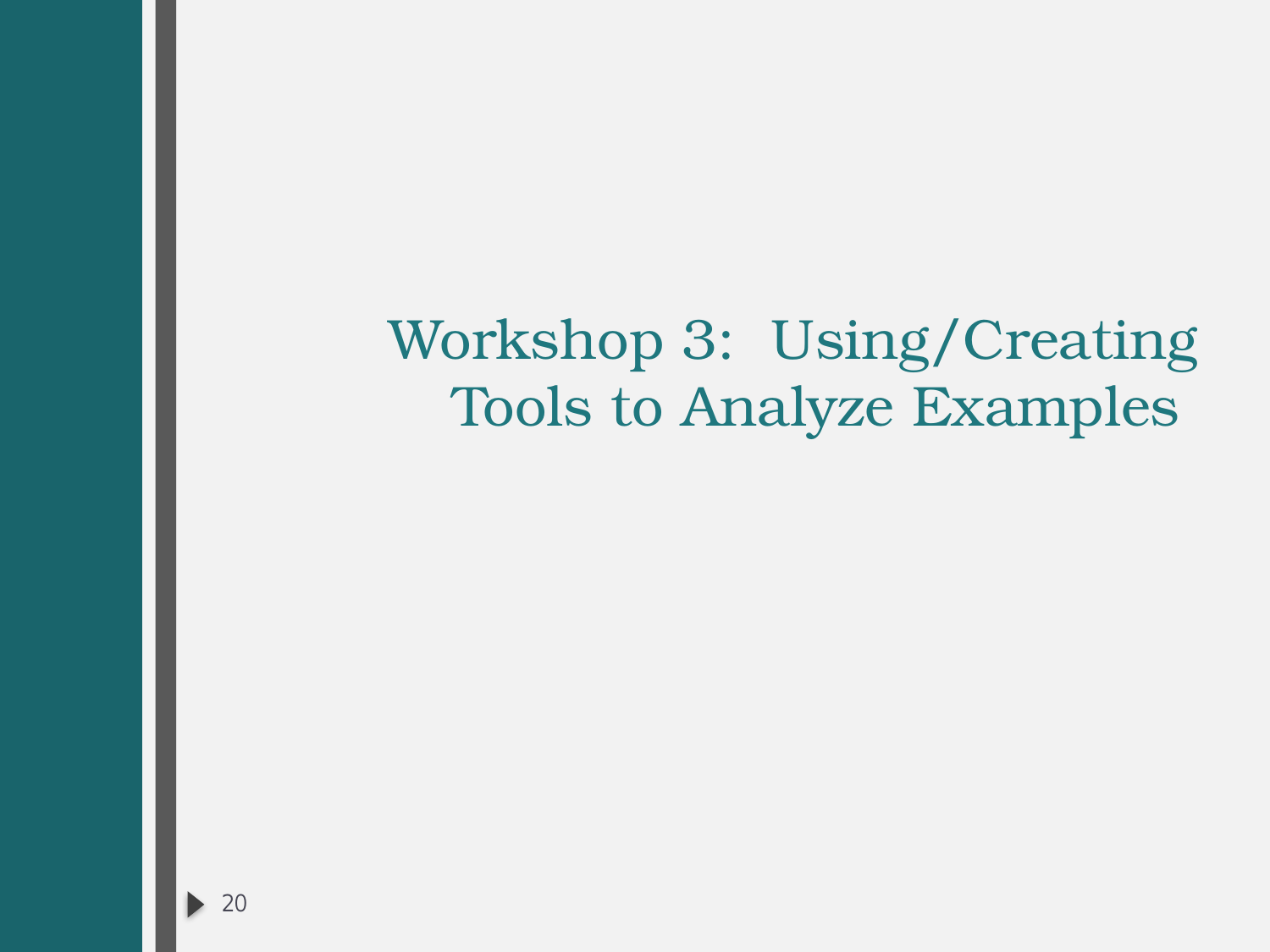

# Workshop 3:  Using/Creating Tools to Analyze Examples

20